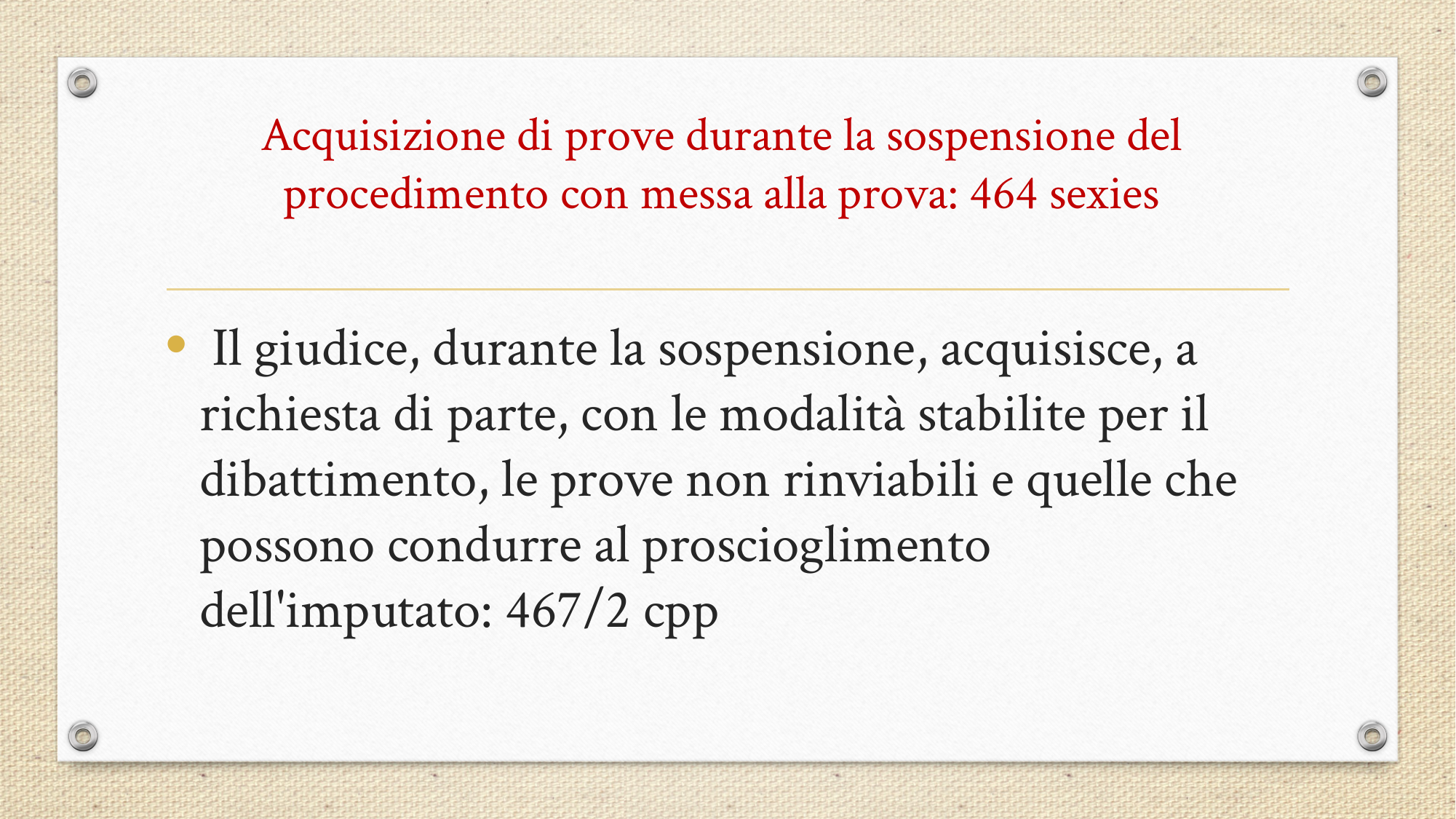

# Acquisizione di prove durante la sospensione del procedimento con messa alla prova: 464 sexies
 Il giudice, durante la sospensione, acquisisce, a richiesta di parte, con le modalità stabilite per il dibattimento, le prove non rinviabili e quelle che possono condurre al proscioglimento dell'imputato: 467/2 cpp